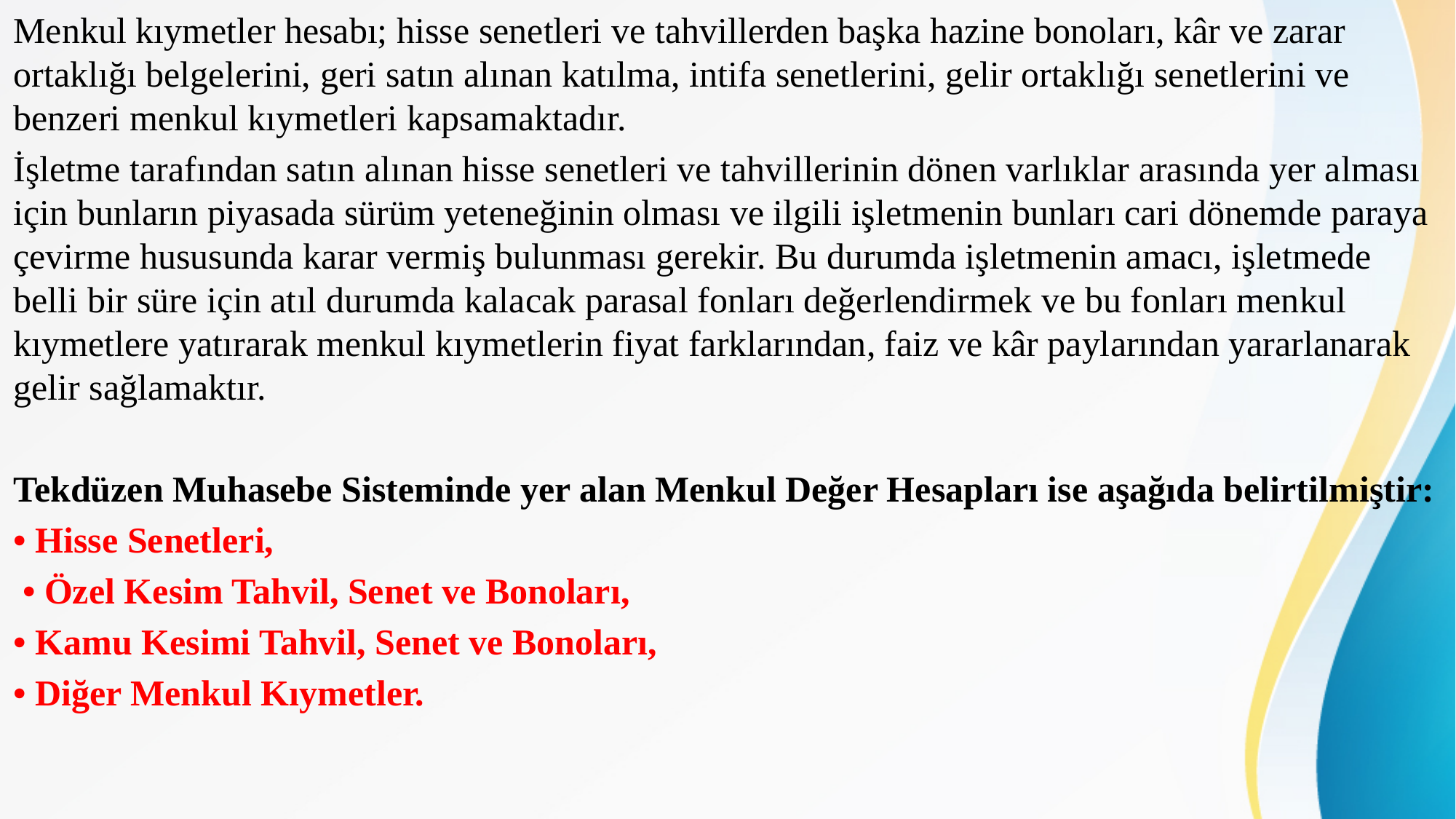

Menkul kıymetler hesabı; hisse senetleri ve tahvillerden başka hazine bonoları, kâr ve zarar ortaklığı belgelerini, geri satın alınan katılma, intifa senetlerini, gelir ortaklığı senetlerini ve benzeri menkul kıymetleri kapsamaktadır.
İşletme tarafından satın alınan hisse senetleri ve tahvillerinin dönen varlıklar arasında yer alması için bunların piyasada sürüm yeteneğinin olması ve ilgili işletmenin bunları cari dönemde paraya çevirme hususunda karar vermiş bulunması gerekir. Bu durumda işletmenin amacı, işletmede belli bir süre için atıl durumda kalacak parasal fonları değerlendirmek ve bu fonları menkul kıymetlere yatırarak menkul kıymetlerin fiyat farklarından, faiz ve kâr paylarından yararlanarak gelir sağlamaktır.

Tekdüzen Muhasebe Sisteminde yer alan Menkul Değer Hesapları ise aşağıda belirtilmiştir:
• Hisse Senetleri,
 • Özel Kesim Tahvil, Senet ve Bonoları,
• Kamu Kesimi Tahvil, Senet ve Bonoları,
• Diğer Menkul Kıymetler.